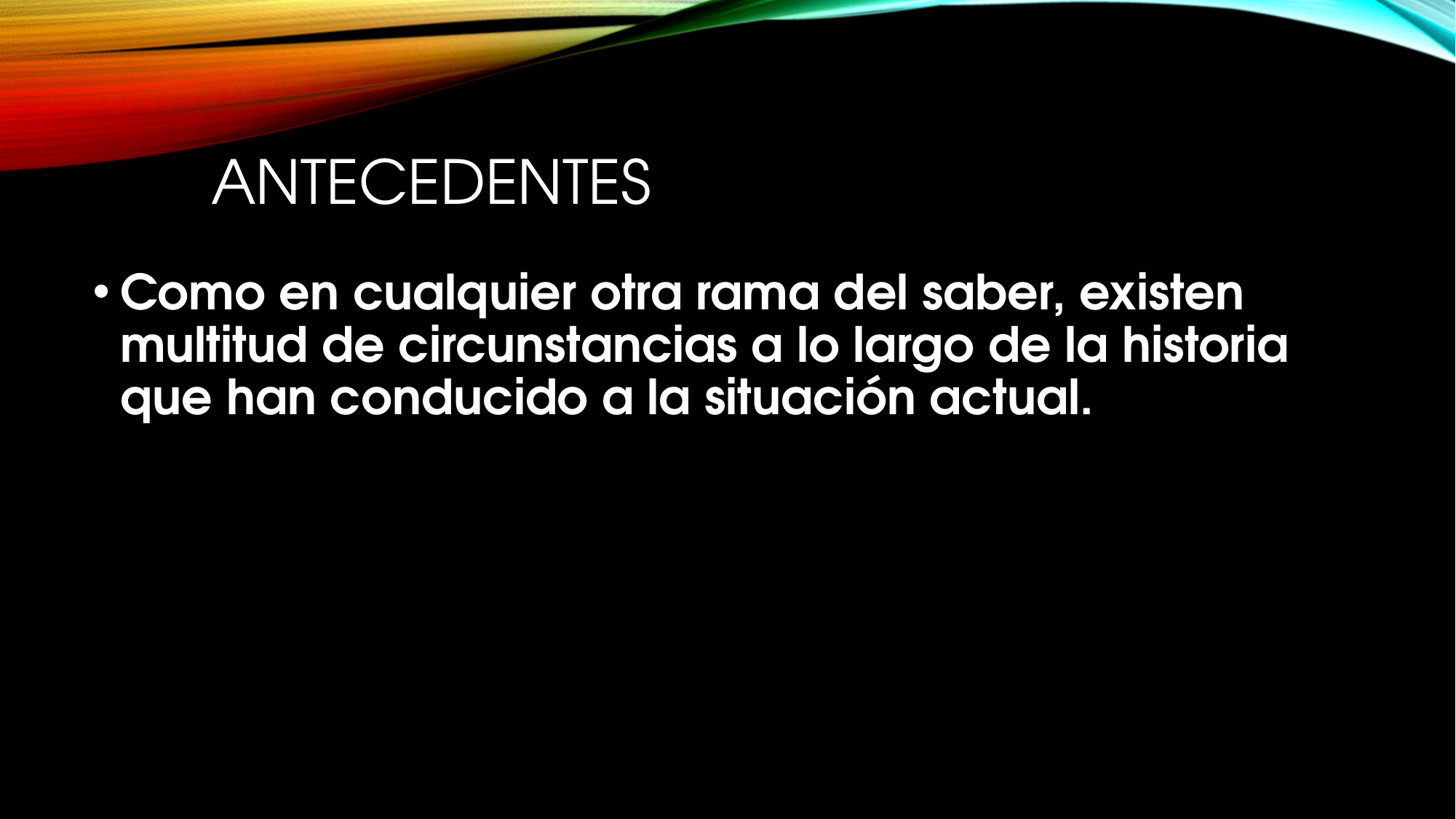

# Antecedentes
Como en cualquier otra rama del saber, existen multitud de circunstancias a lo largo de la historia que han conducido a la situación actual.